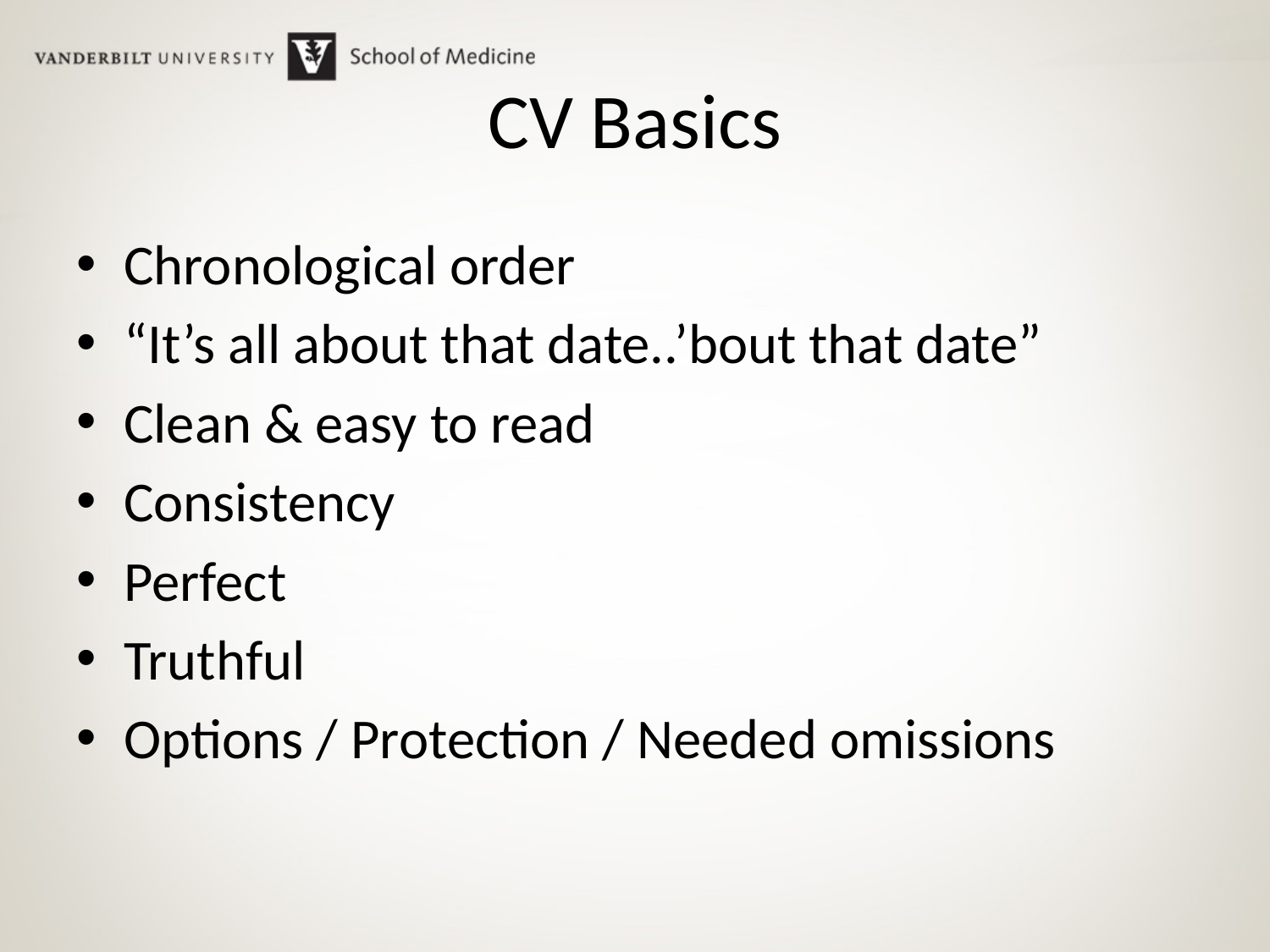

# CV Basics
Chronological order
“It’s all about that date..’bout that date”
Clean & easy to read
Consistency
Perfect
Truthful
Options / Protection / Needed omissions